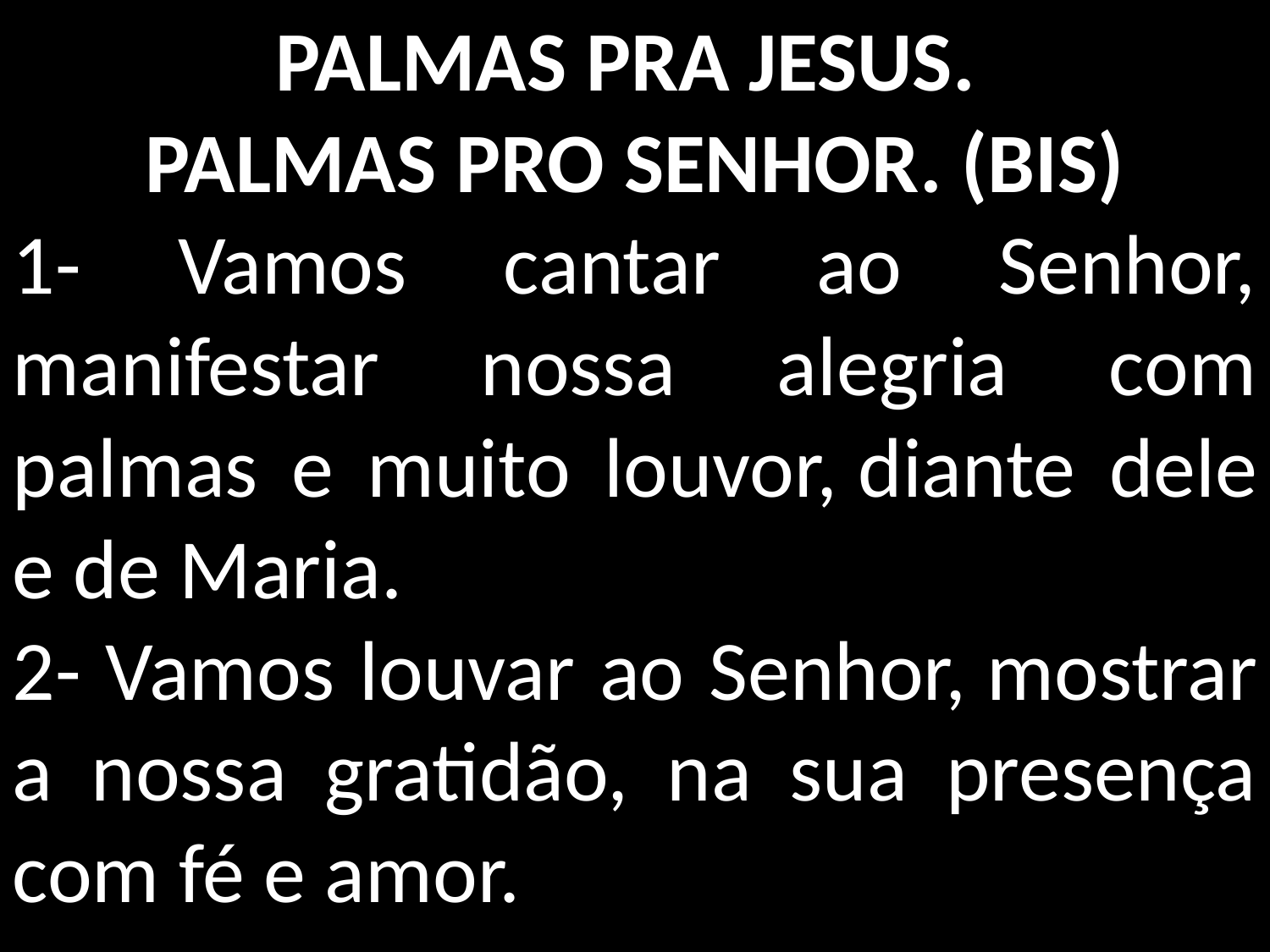

PALMAS PRA JESUS.
PALMAS PRO SENHOR. (BIS)
1- Vamos cantar ao Senhor, manifestar nossa alegria com palmas e muito louvor, diante dele e de Maria.
2- Vamos louvar ao Senhor, mostrar a nossa gratidão, na sua presença com fé e amor.